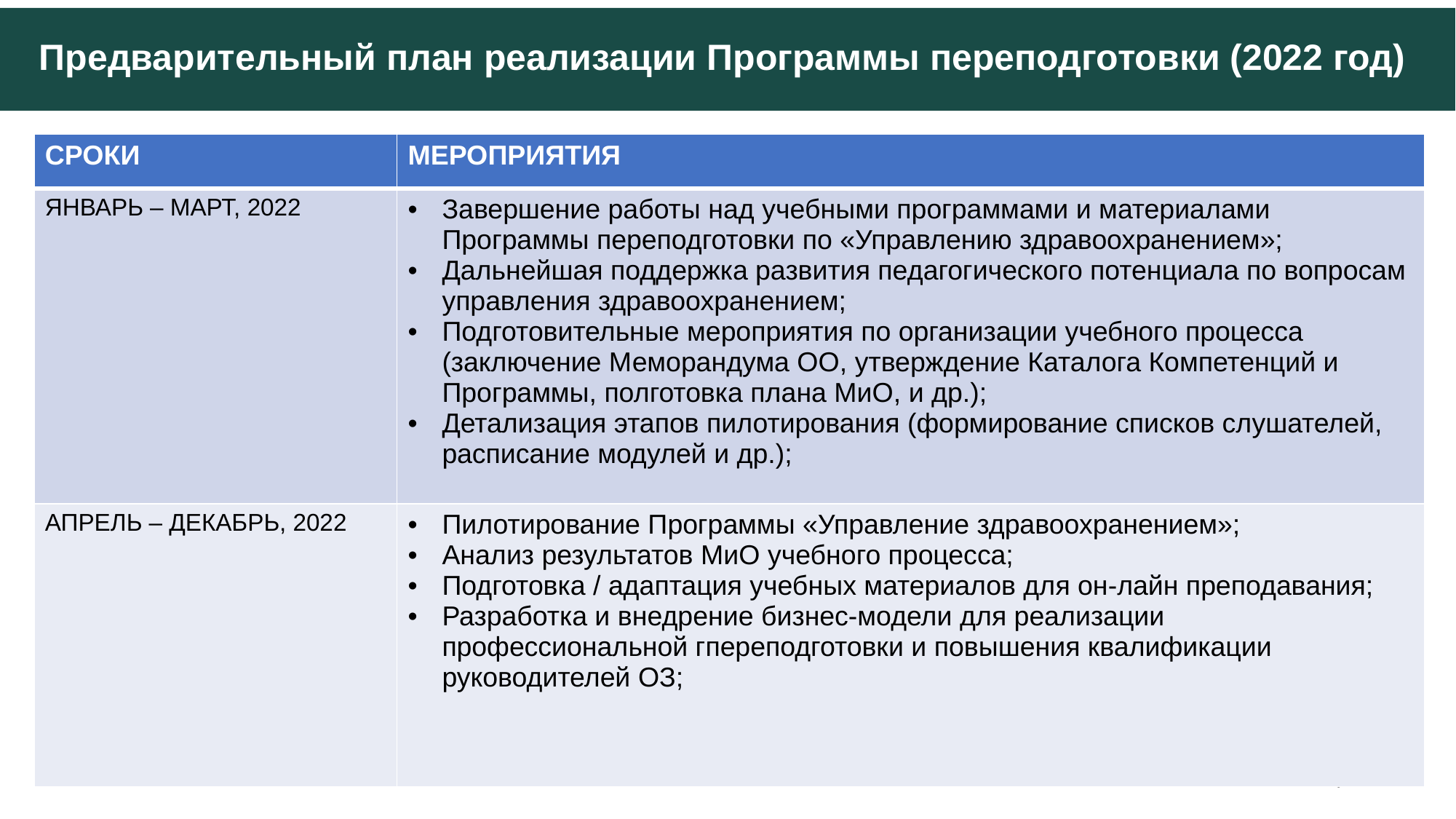

Предварительный план реализации Программы переподготовки (2022 год)
| СРОКИ | МЕРОПРИЯТИЯ |
| --- | --- |
| ЯНВАРЬ – МАРТ, 2022 | Завершение работы над учебными программами и материалами Программы переподготовки по «Управлению здравоохранением»; Дальнейшая поддержка развития педагогического потенциала по вопросам управления здравоохранением; Подготовительные мероприятия по организации учебного процесса (заключение Меморандума ОО, утверждение Каталога Компетенций и Программы, полготовка плана МиО, и др.); Детализация этапов пилотирования (формирование списков слушателей, расписание модулей и др.); |
| АПРЕЛЬ – ДЕКАБРЬ, 2022 | Пилотирование Программы «Управление здравоохранением»; Анализ результатов МиО учебного процесса; Подготовка / адаптация учебных материалов для он-лайн преподавания; Разработка и внедрение бизнес-модели для реализации профессиональной гпереподготовки и повышения квалификации руководителей ОЗ; |
9